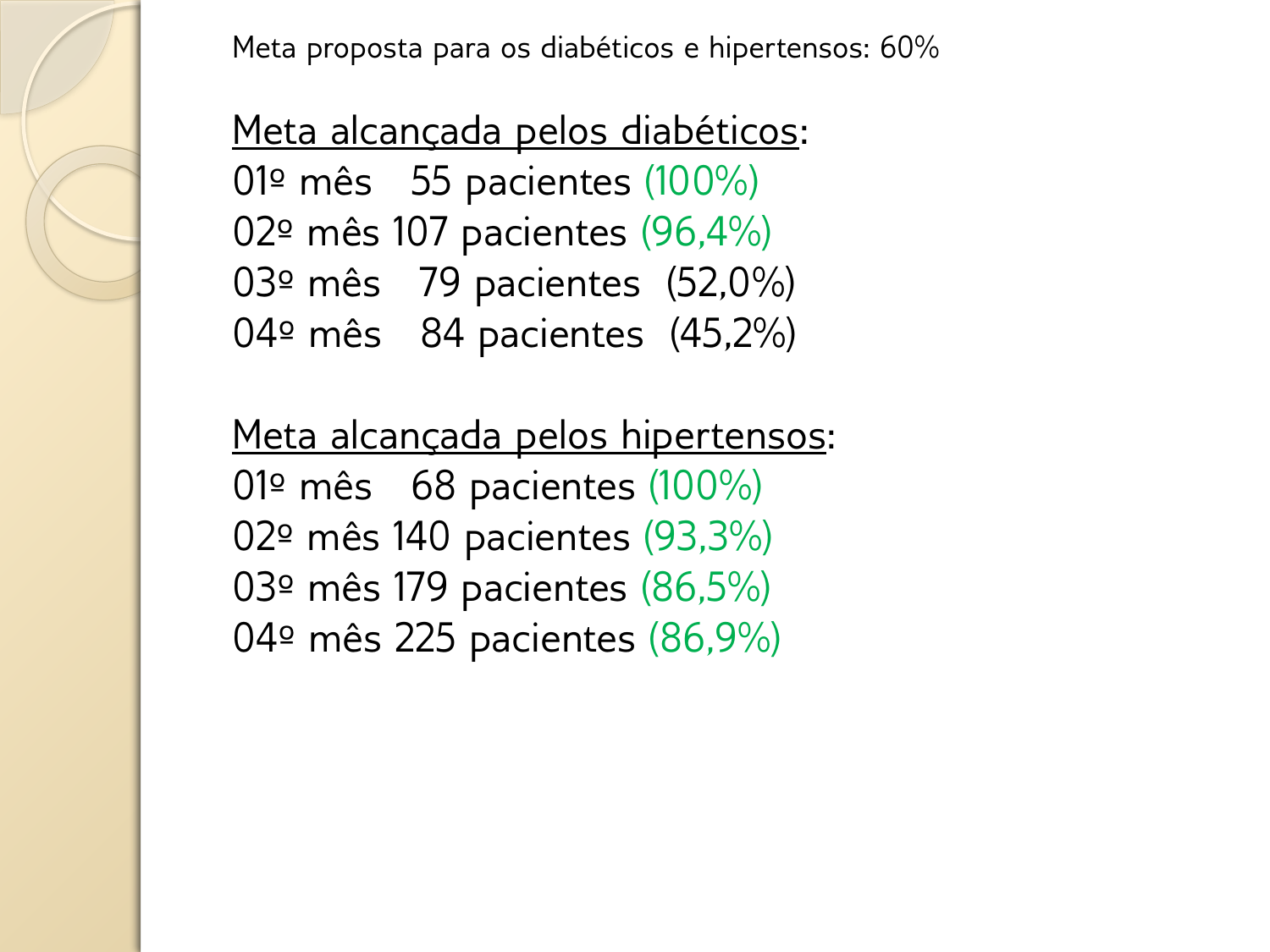

Meta proposta para os diabéticos e hipertensos: 60%

Meta alcançada pelos diabéticos:
01º mês   55 pacientes (100%)
02º mês 107 pacientes (96,4%)
03º mês   79 pacientes  (52,0%)
04º mês   84 pacientes  (45,2%)

Meta alcançada pelos hipertensos:
01º mês   68 pacientes (100%)
02º mês 140 pacientes (93,3%)
03º mês 179 pacientes (86,5%)
04º mês 225 pacientes (86,9%)